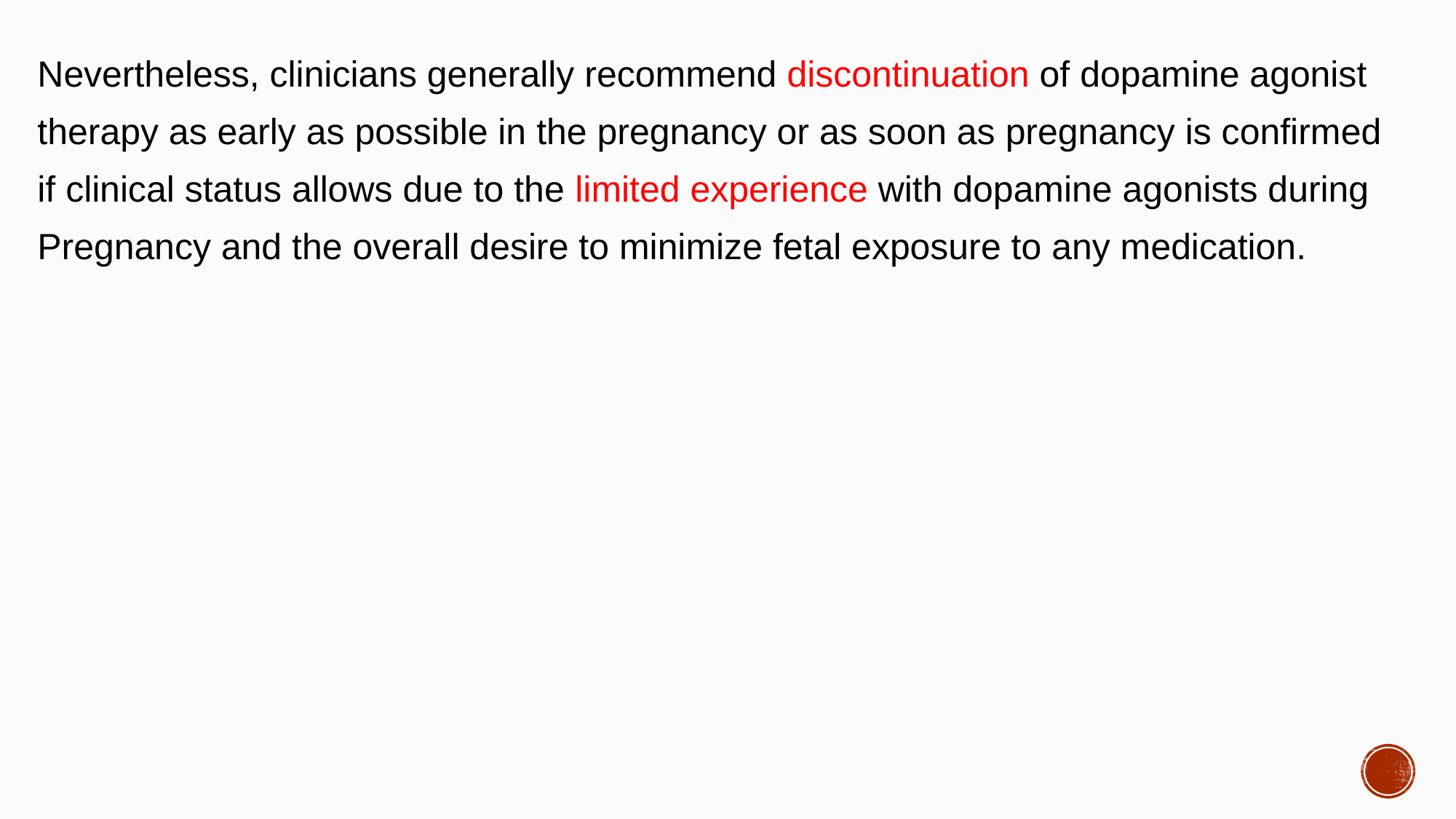

#
Nevertheless, clinicians generally recommend discontinuation of dopamine agonist
therapy as early as possible in the pregnancy or as soon as pregnancy is confirmed
if clinical status allows due to the limited experience with dopamine agonists during
Pregnancy and the overall desire to minimize fetal exposure to any medication.